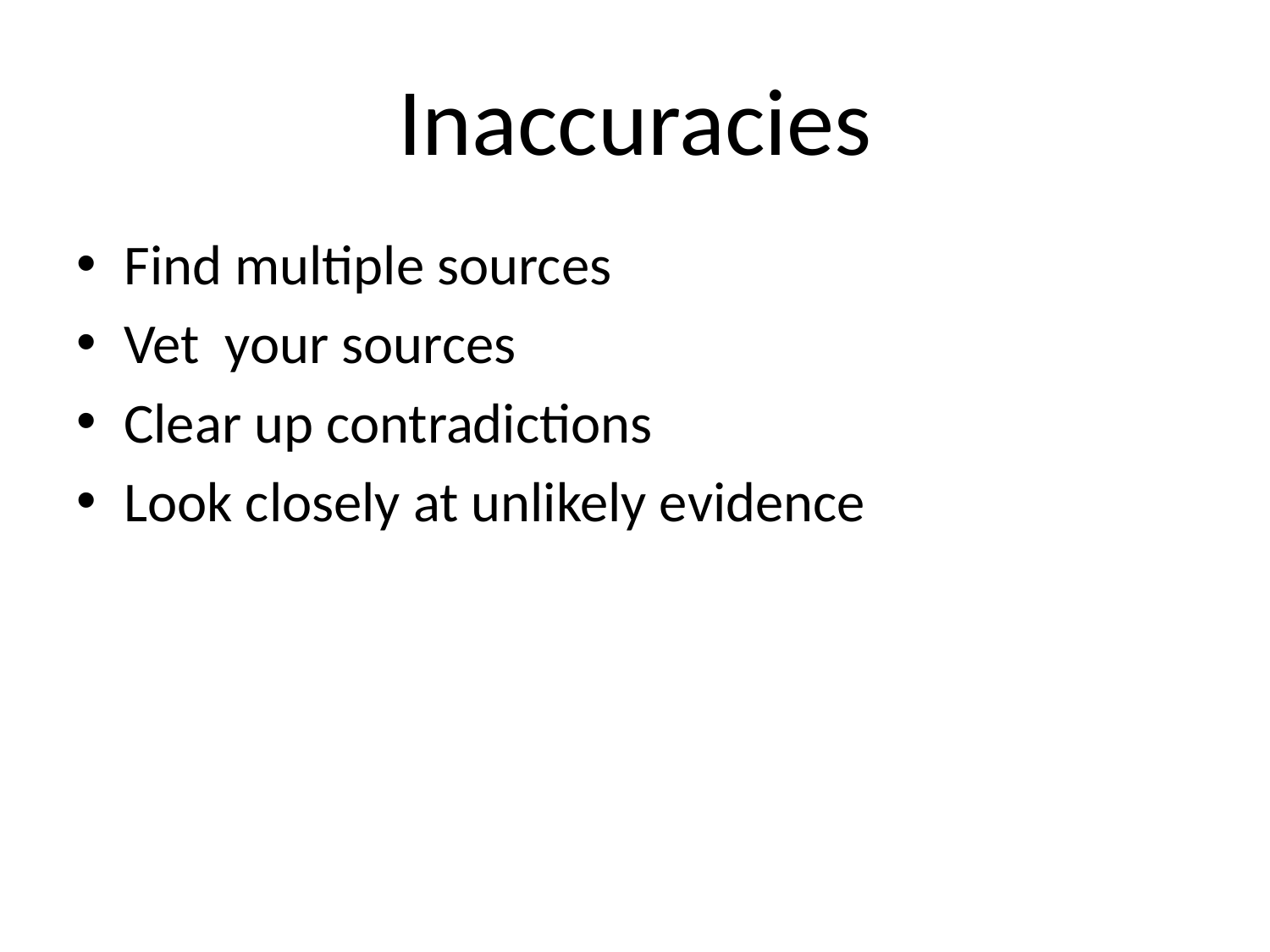

# Inaccuracies
Find multiple sources
Vet  your sources
Clear up contradictions
Look closely at unlikely evidence